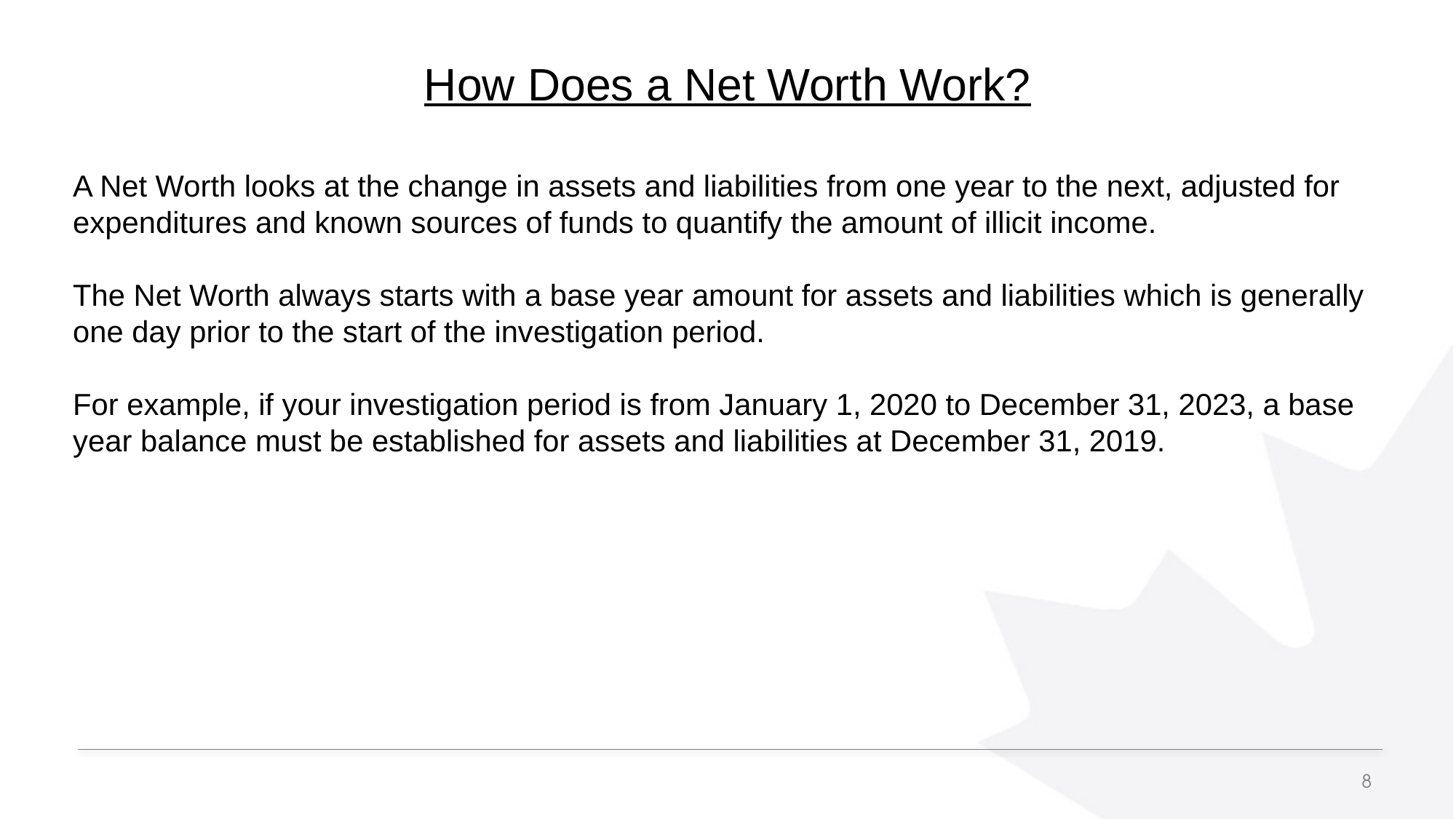

# How Does a Net Worth Work?
A Net Worth looks at the change in assets and liabilities from one year to the next, adjusted for expenditures and known sources of funds to quantify the amount of illicit income.

The Net Worth always starts with a base year amount for assets and liabilities which is generally one day prior to the start of the investigation period.

For example, if your investigation period is from January 1, 2020 to December 31, 2023, a base year balance must be established for assets and liabilities at December 31, 2019.
8